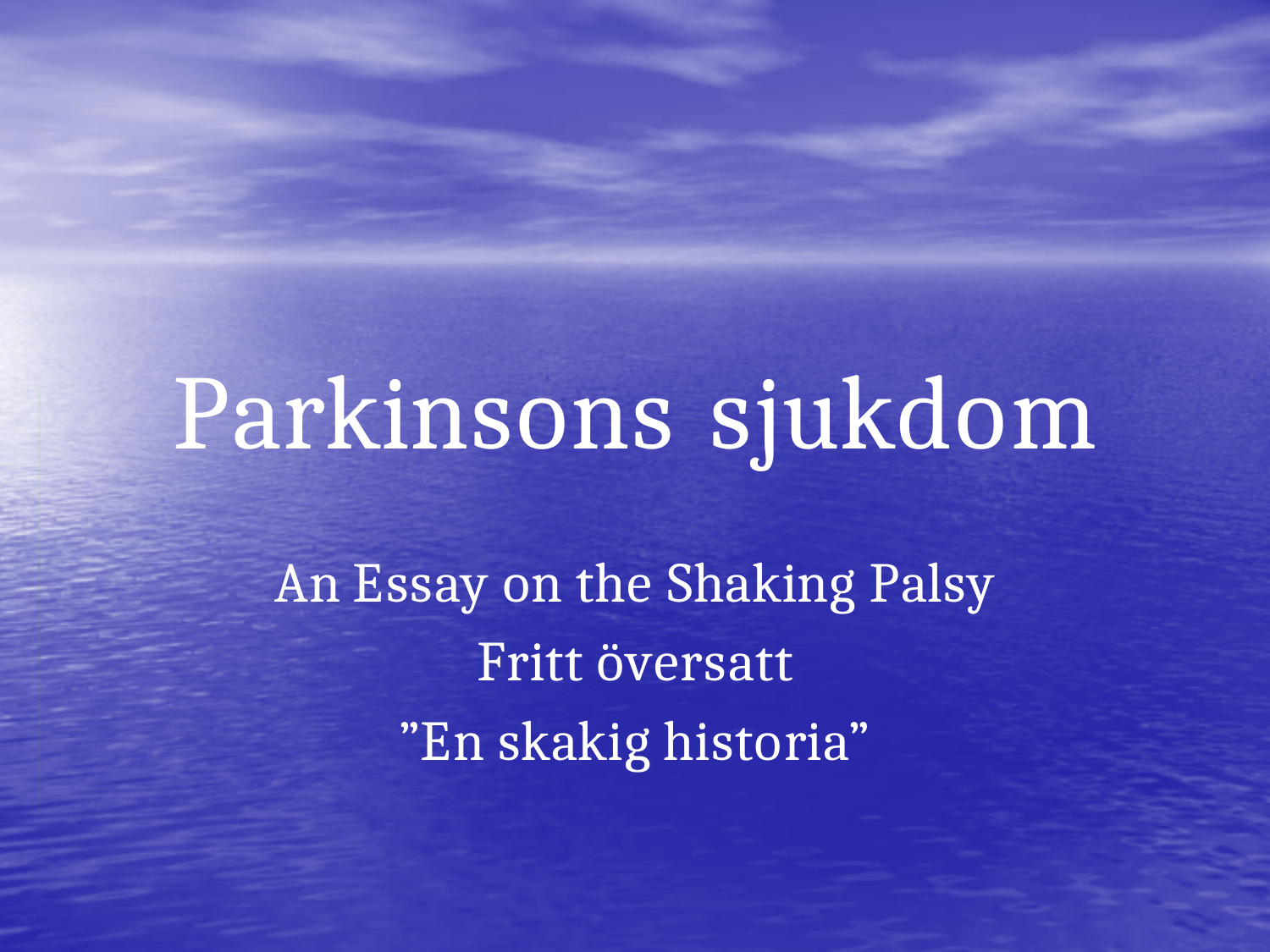

# Parkinsons sjukdom
An Essay on the Shaking Palsy
Fritt översatt
”En skakig historia”